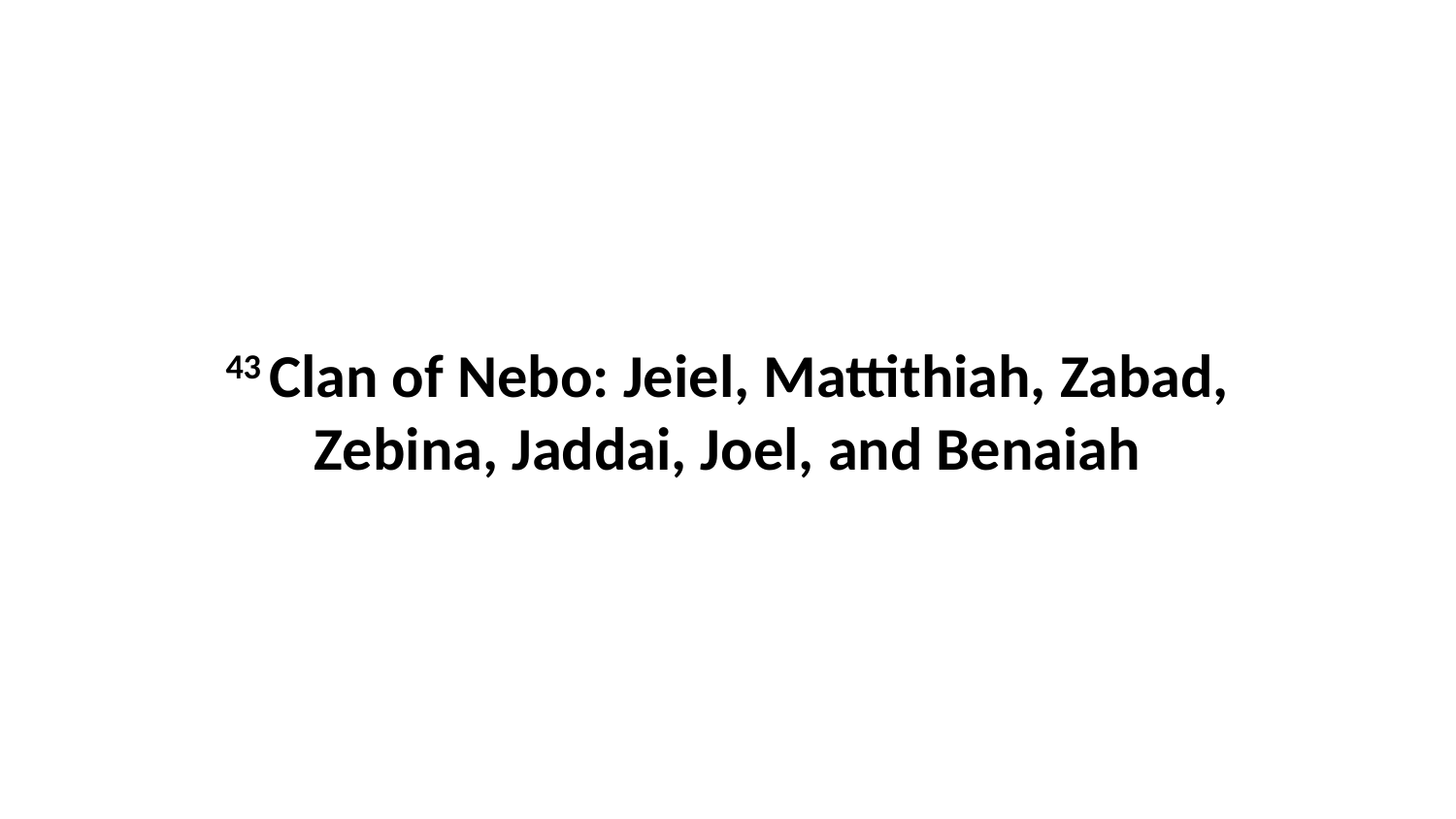

43 Clan of Nebo: Jeiel, Mattithiah, Zabad, Zebina, Jaddai, Joel, and Benaiah